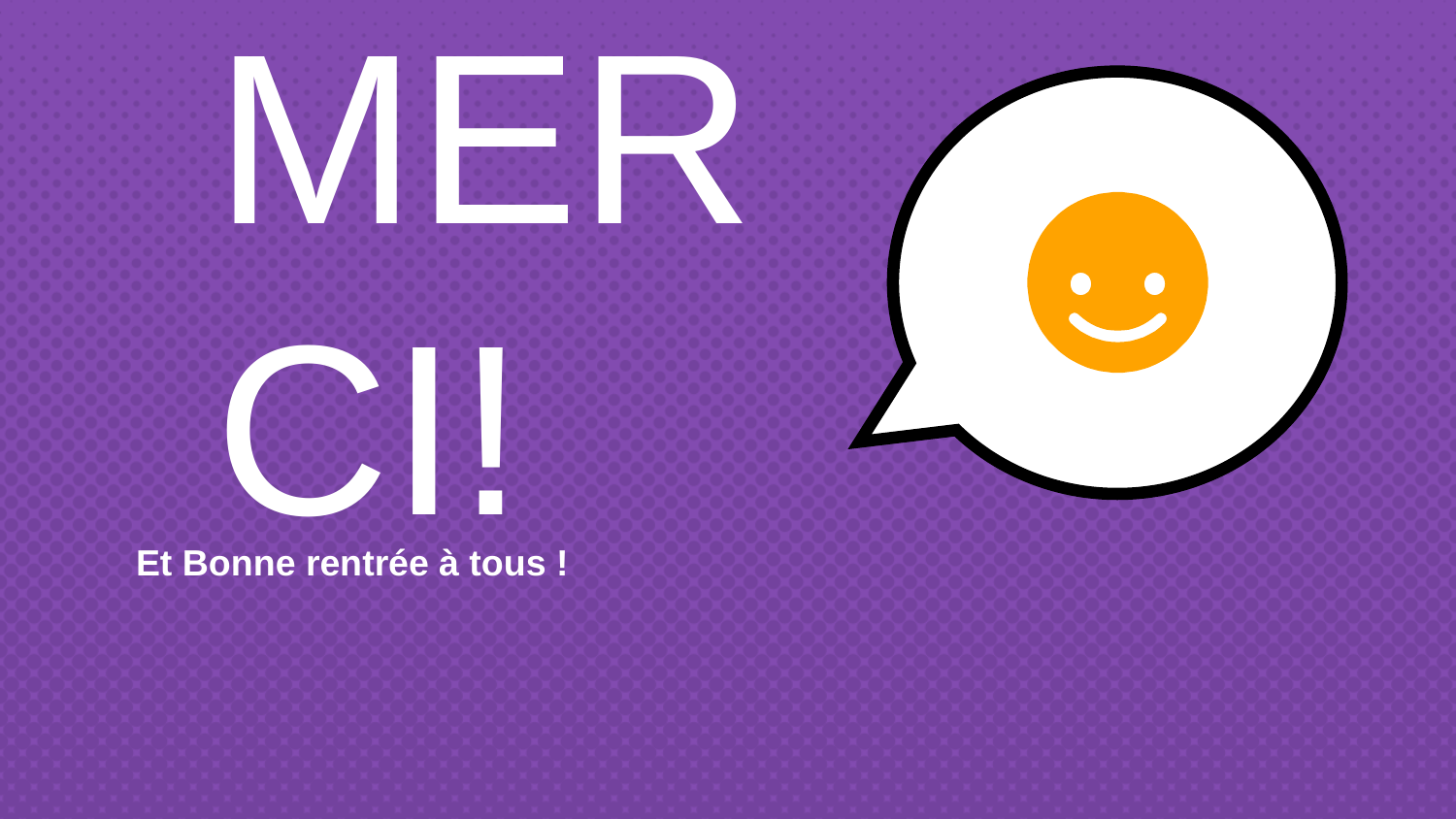

MERCI!
Et Bonne rentrée à tous !